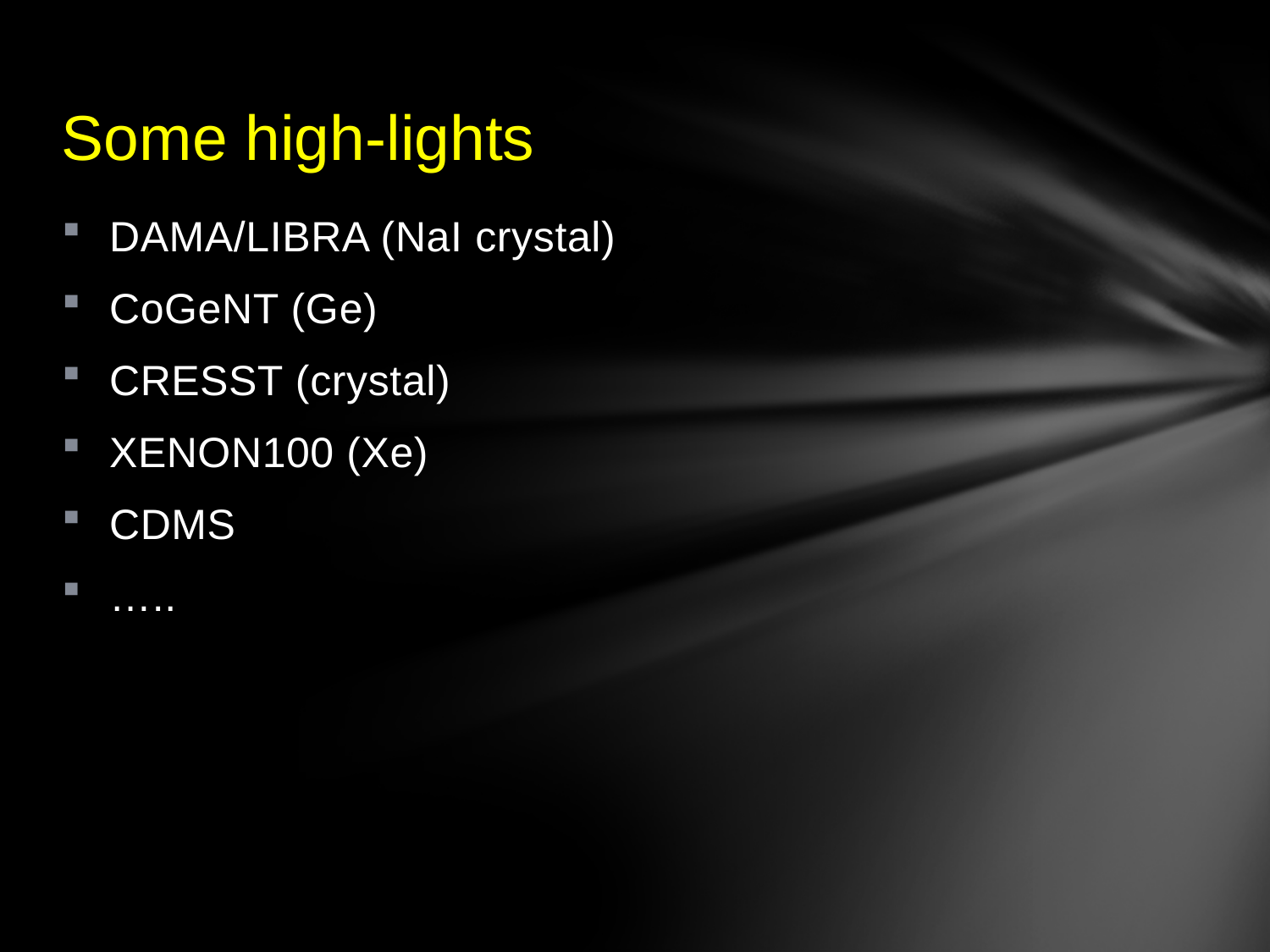

# Some high-lights
DAMA/LIBRA (NaI crystal)
CoGeNT (Ge)
CRESST (crystal)
XENON100 (Xe)
CDMS
…..